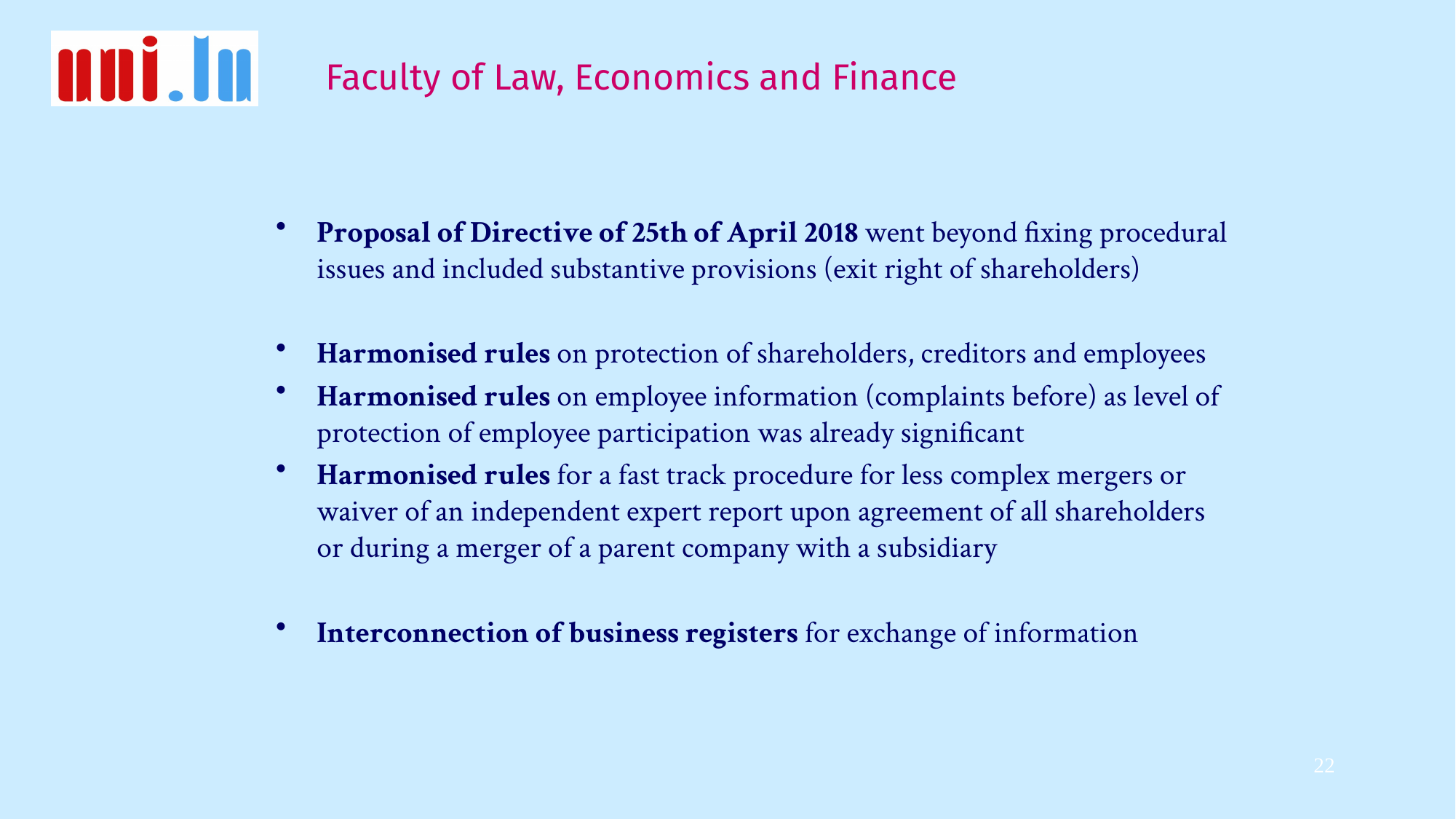

#

Proposal of Directive of 25th of April 2018 went beyond fixing procedural issues and included substantive provisions (exit right of shareholders)

Harmonised rules on protection of shareholders, creditors and employees
Harmonised rules on employee information (complaints before) as level of protection of employee participation was already significant
Harmonised rules for a fast track procedure for less complex mergers or waiver of an independent expert report upon agreement of all shareholders or during a merger of a parent company with a subsidiary

Interconnection of business registers for exchange of information

22